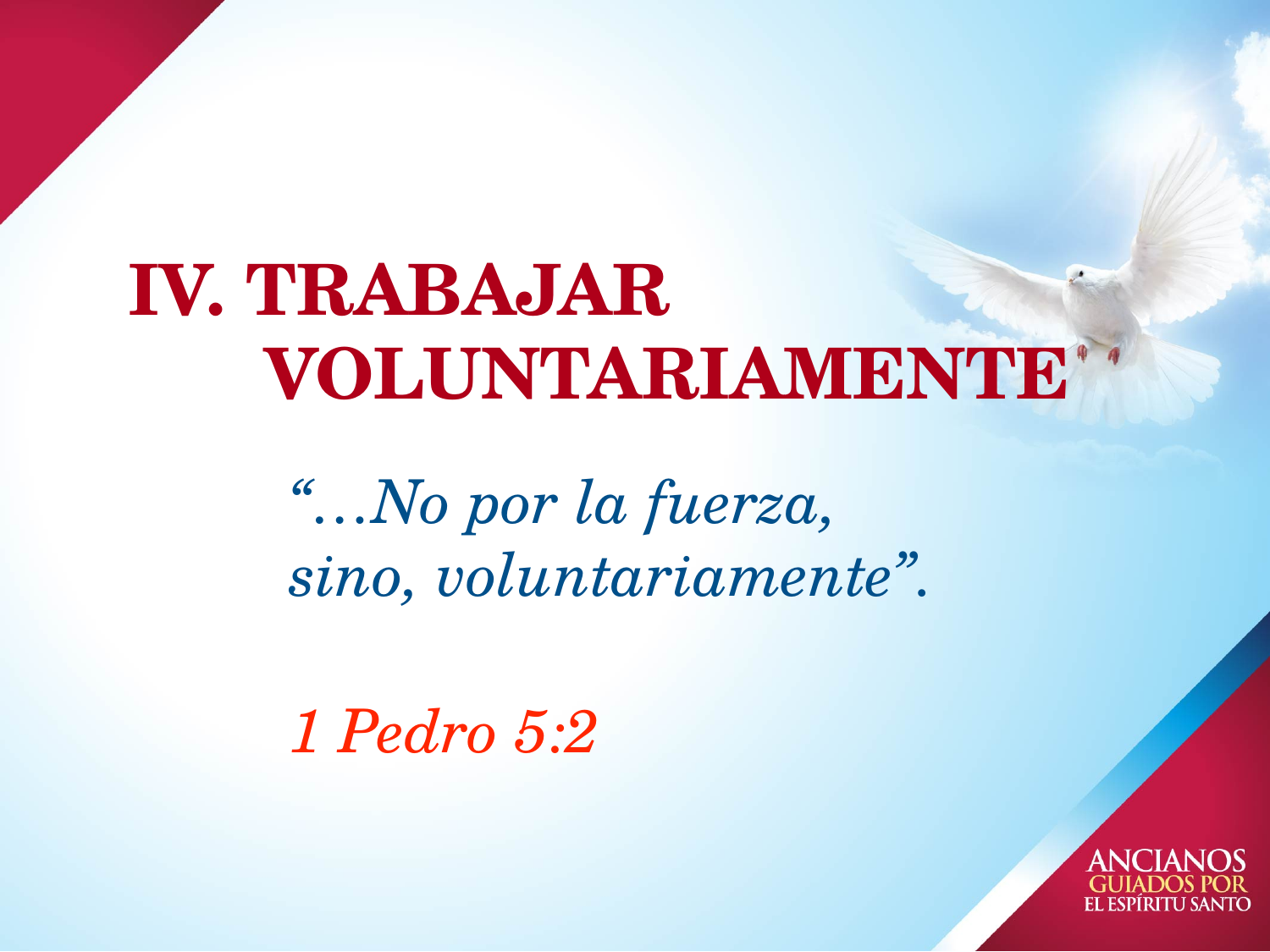

# IV. TRABAJAR VOLUNTARIAMENTE
“…No por la fuerza, sino, voluntariamente”.
1 Pedro 5:2